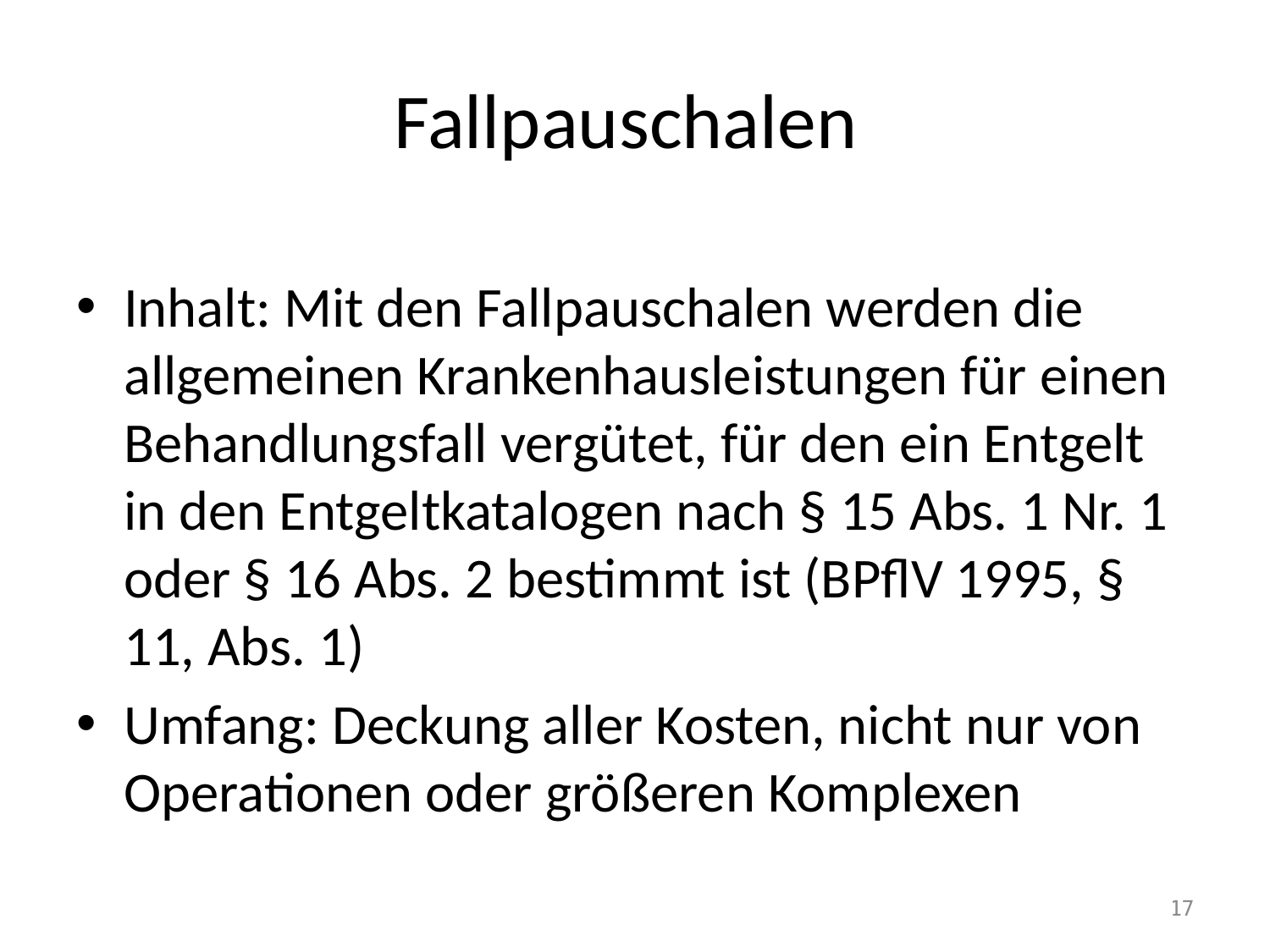

# Fallpauschalen
Inhalt: Mit den Fallpauschalen werden die allgemeinen Krankenhausleistungen für einen Behandlungsfall vergütet, für den ein Entgelt in den Entgeltkatalogen nach § 15 Abs. 1 Nr. 1 oder § 16 Abs. 2 bestimmt ist (BPflV 1995, § 11, Abs. 1)
Umfang: Deckung aller Kosten, nicht nur von Operationen oder größeren Komplexen
17